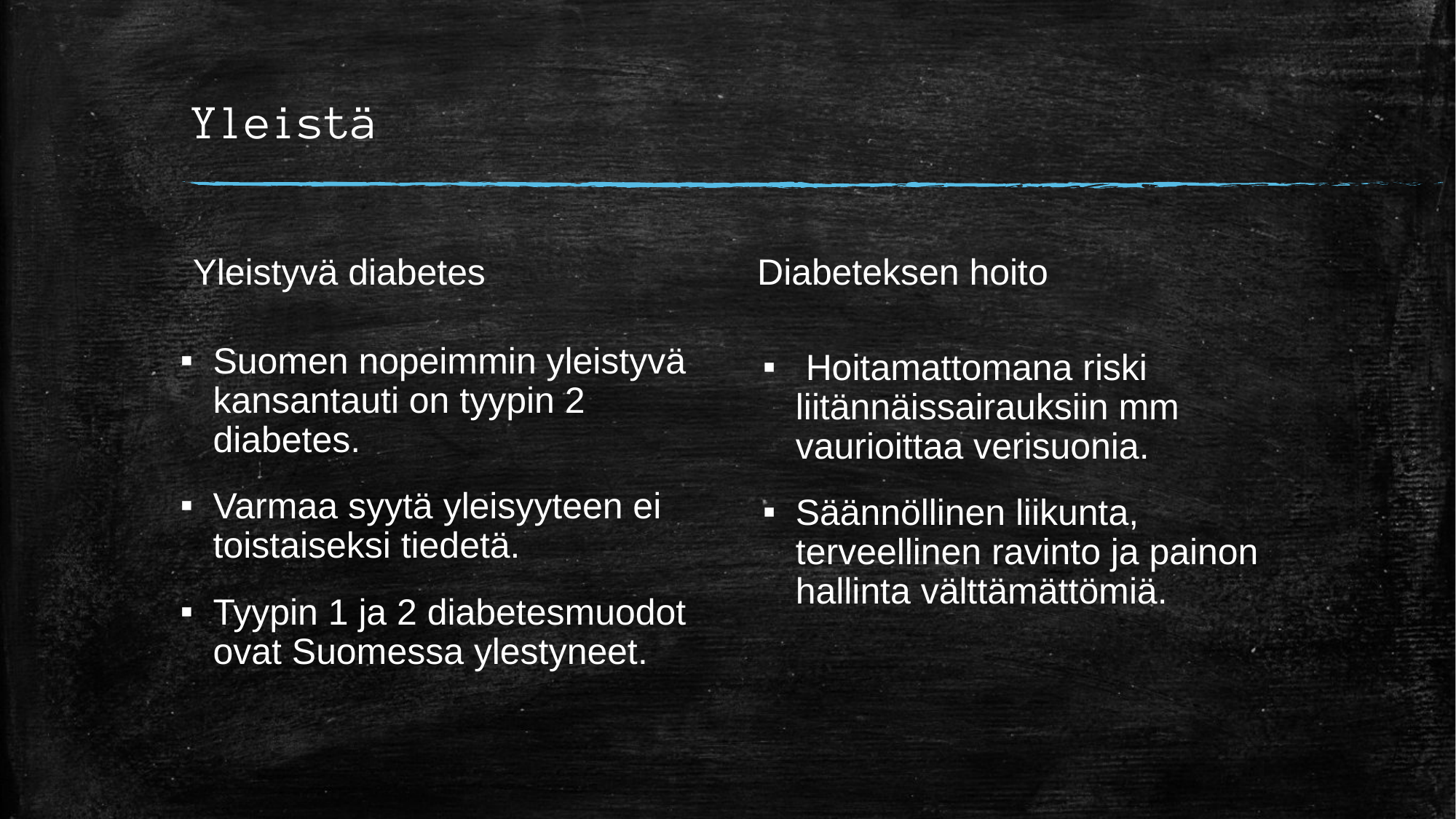

# Yleistä
Yleistyvä diabetes
Diabeteksen hoito
Suomen nopeimmin yleistyvä kansantauti on tyypin 2 diabetes.
Varmaa syytä yleisyyteen ei toistaiseksi tiedetä.
Tyypin 1 ja 2 diabetesmuodot ovat Suomessa ylestyneet.
 Hoitamattomana riski liitännäissairauksiin mm vaurioittaa verisuonia.
Säännöllinen liikunta, terveellinen ravinto ja painon hallinta välttämättömiä.